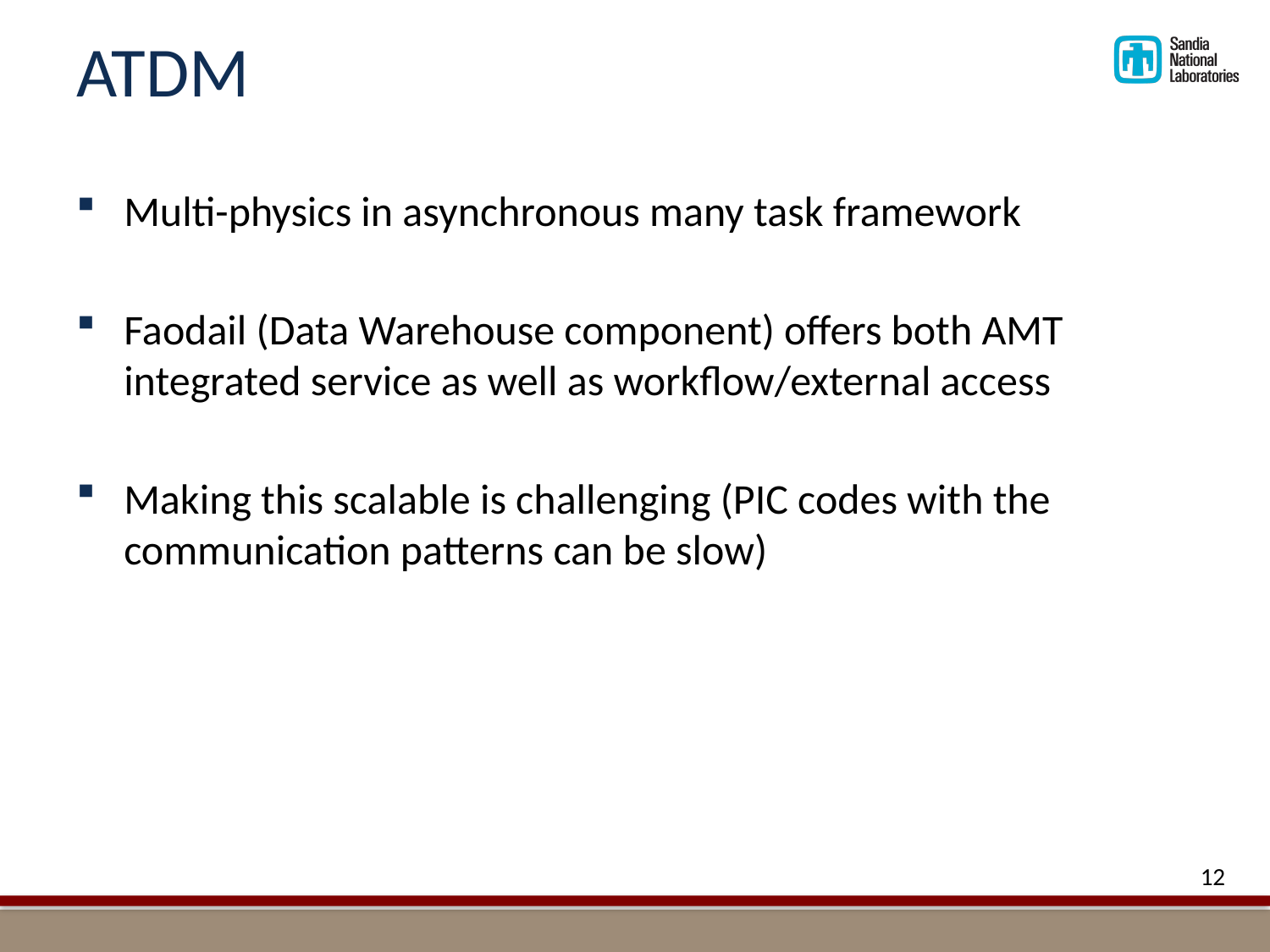

# ATDM
Multi-physics in asynchronous many task framework

Faodail (Data Warehouse component) offers both AMT integrated service as well as workflow/external access

Making this scalable is challenging (PIC codes with the communication patterns can be slow)
12